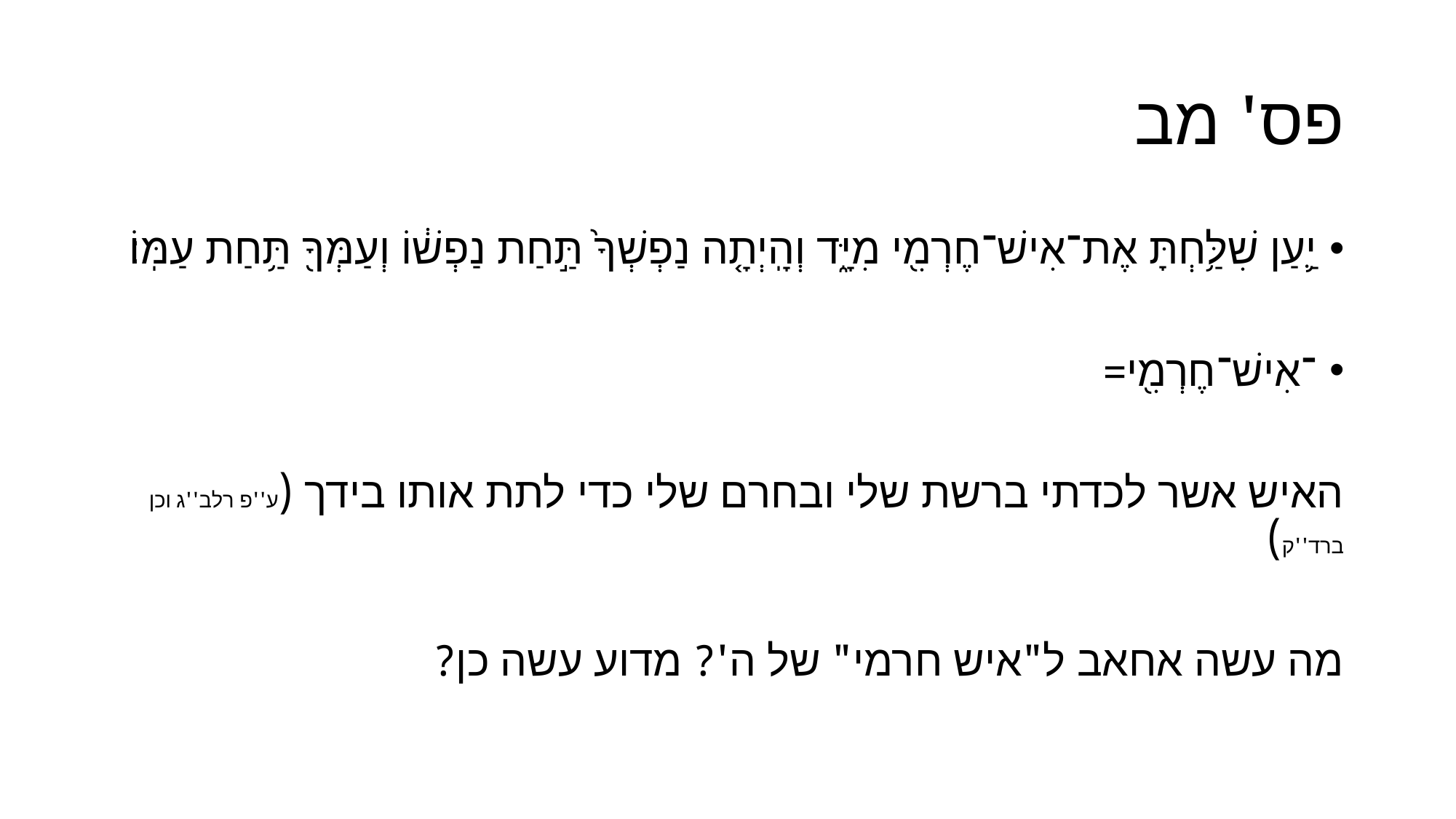

# פס' מב
יַ֛עַן שִׁלַּ֥חְתָּ אֶת־אִישׁ־חֶרְמִ֖י מִיָּ֑ד וְהָֽיְתָ֤ה נַפְשְׁךָ֙ תַּ֣חַת נַפְשׁ֔וֹ וְעַמְּךָ֖ תַּ֥חַת עַמּֽוֹ׃

־אִישׁ־חֶרְמִ֖י=

האיש אשר לכדתי ברשת שלי ובחרם שלי כדי לתת אותו בידך (ע''פ רלב''ג וכן ברד''ק)

מה עשה אחאב ל"איש חרמי" של ה'? מדוע עשה כן?